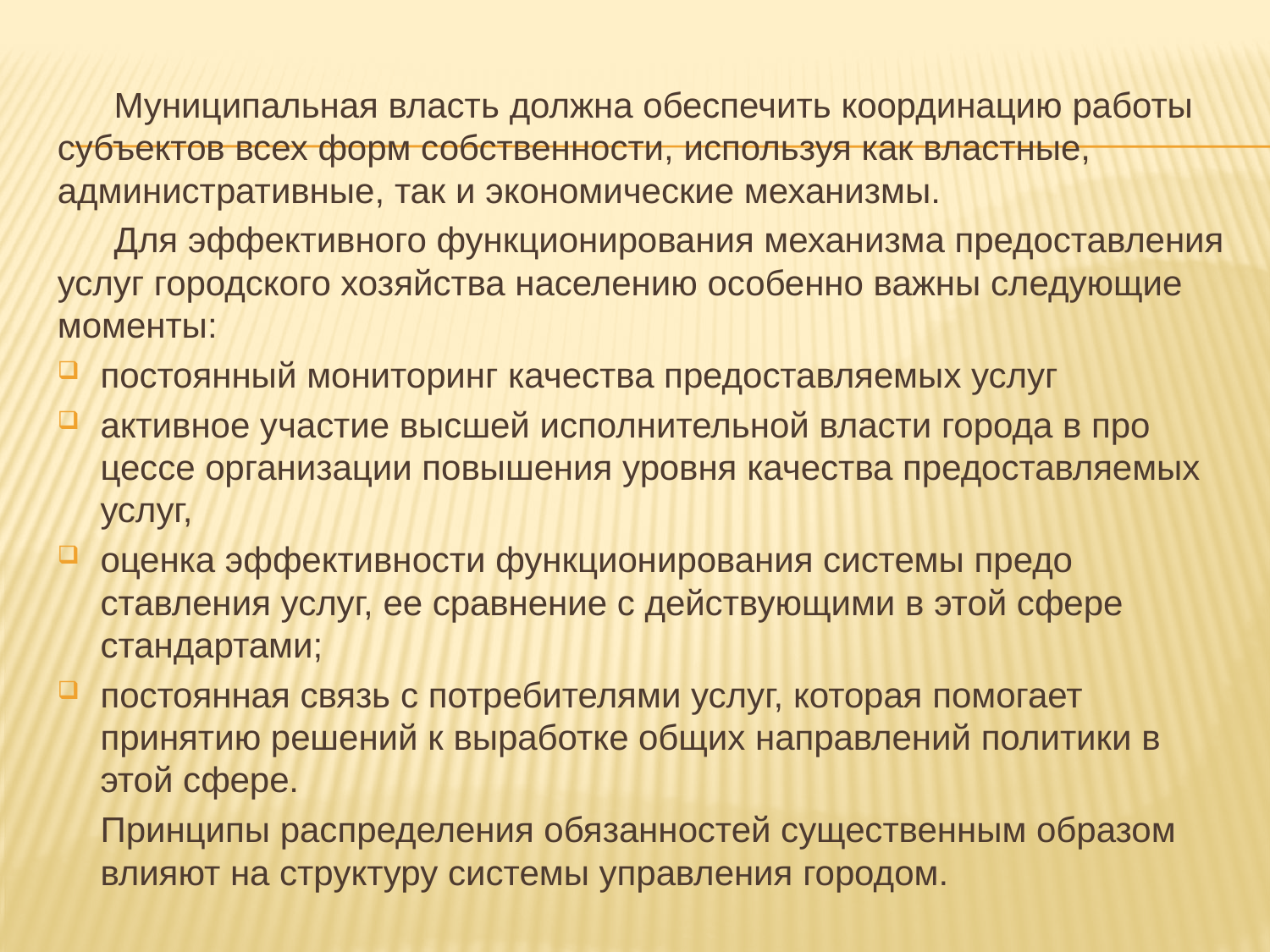

Муниципальная власть должна обеспечить координацию работы субъектов всех форм собственности, используя как властные, административные, так и экономические механизмы.
Для эффективного функционирования механизма предоставления услуг городского хозяйства населению особенно важны следующие моменты:
постоянный мониторинг качества предоставляемых услуг
активное участие высшей исполнительной власти города в про­цессе организации повышения уровня качества предоставля­емых услуг,
оценка эффективности функционирования системы предо­ставления услуг, ее сравнение с действующими в этой сфере стандартами;
постоянная связь с потребителями услуг, которая помогает принятию решений к выработке общих направлений политики в этой сфере.
	Принципы распределения обязанностей существенным образом влияют на структуру системы управления городом.